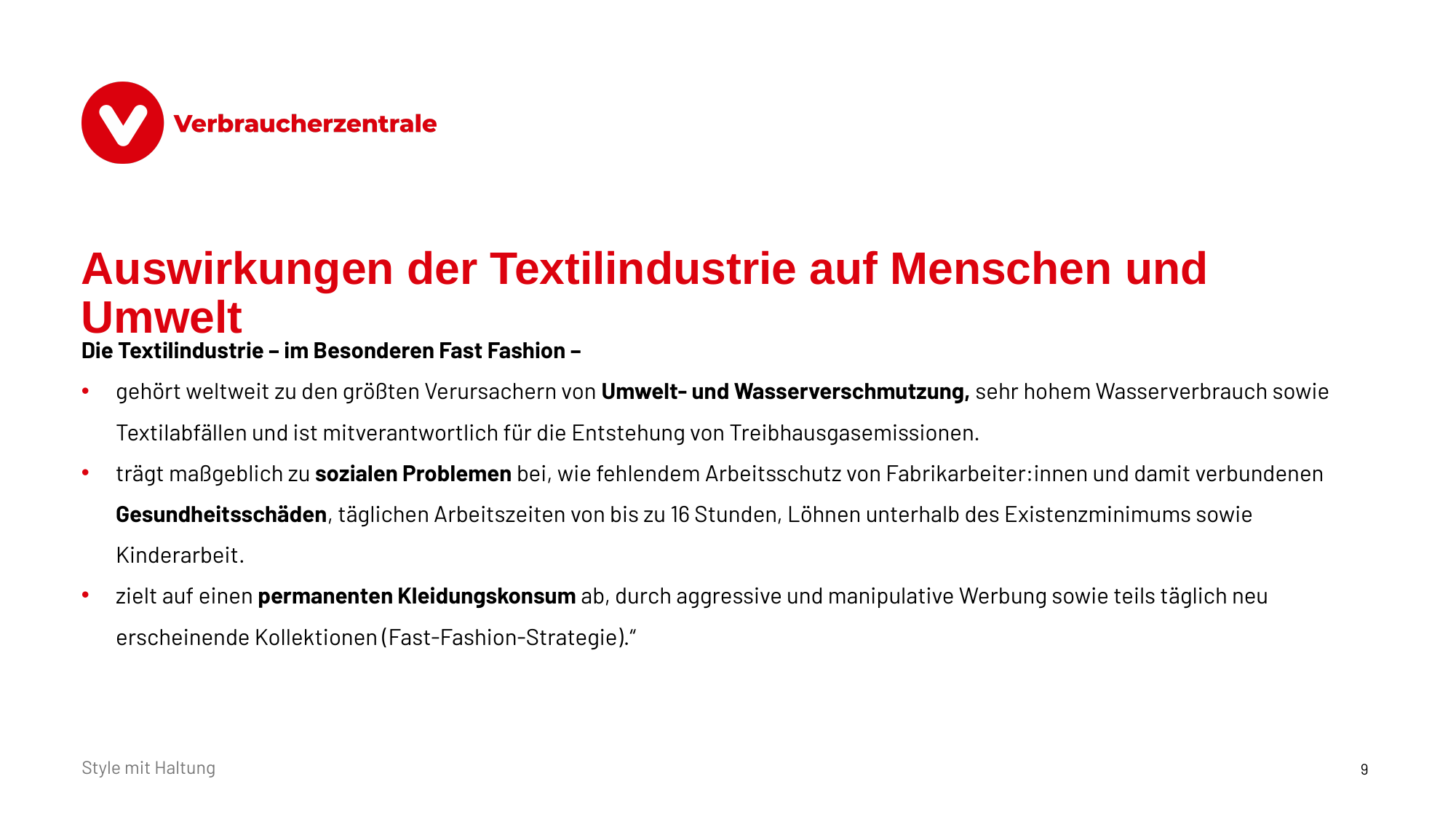

# Auswirkungen der Textilindustrie auf Menschen und Umwelt
Die Textilindustrie – im Besonderen Fast Fashion –
gehört weltweit zu den größten Verursachern von Umwelt- und Wasserverschmutzung, sehr hohem Wasserverbrauch sowie Textilabfällen und ist mitverantwortlich für die Entstehung von Treibhausgasemissionen.
trägt maßgeblich zu sozialen Problemen bei, wie fehlendem Arbeitsschutz von Fabrikarbeiter:innen und damit verbundenen Gesundheitsschäden, täglichen Arbeitszeiten von bis zu 16 Stunden, Löhnen unterhalb des Existenzminimums sowie Kinderarbeit.
zielt auf einen permanenten Kleidungskonsum ab, durch aggressive und manipulative Werbung sowie teils täglich neu erscheinende Kollektionen (Fast-Fashion-Strategie).“

Style mit Haltung
9